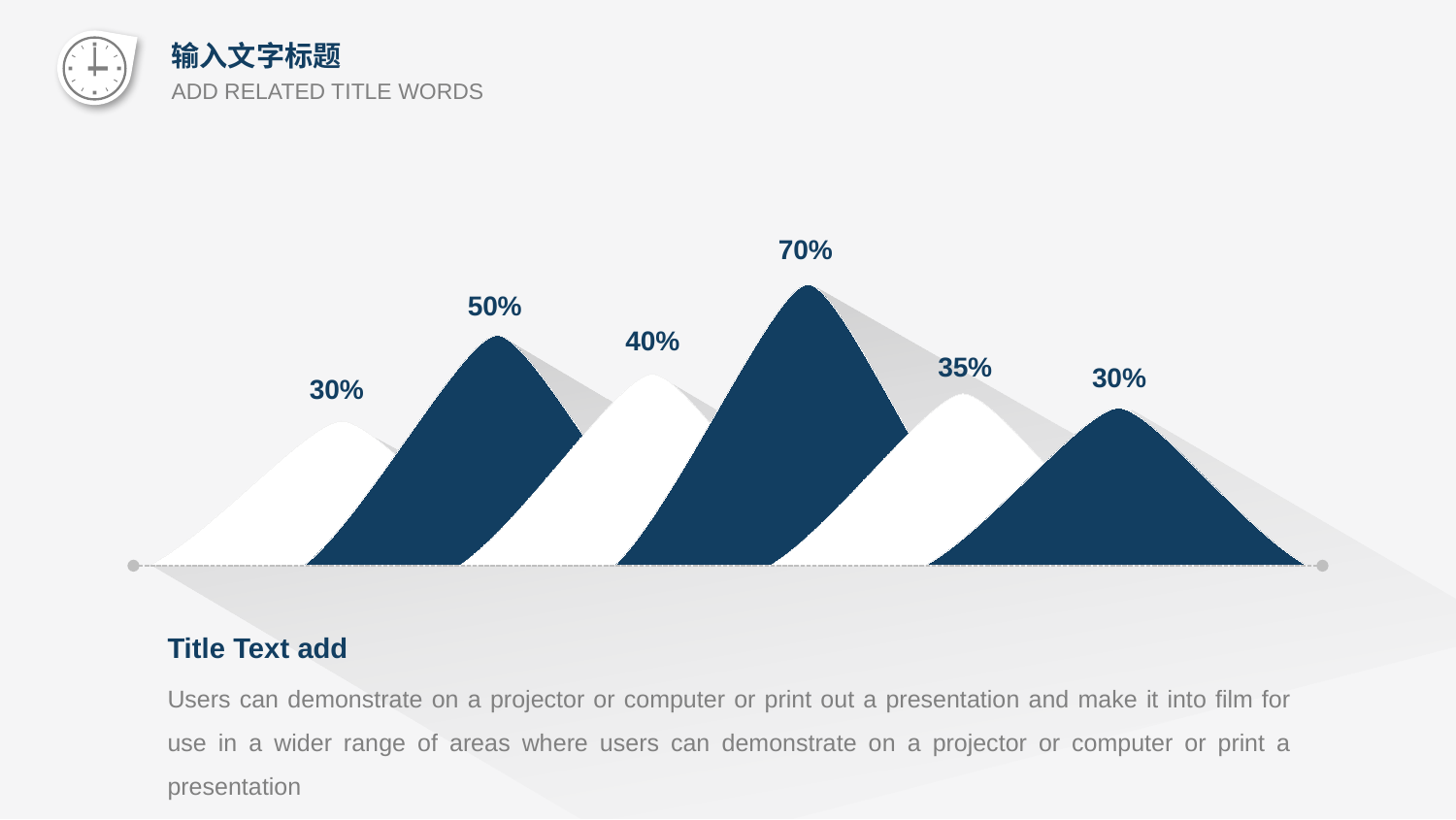

70%
50%

40%
35%
30%
30%
Title Text add
Users can demonstrate on a projector or computer or print out a presentation and make it into film for use in a wider range of areas where users can demonstrate on a projector or computer or print a presentation